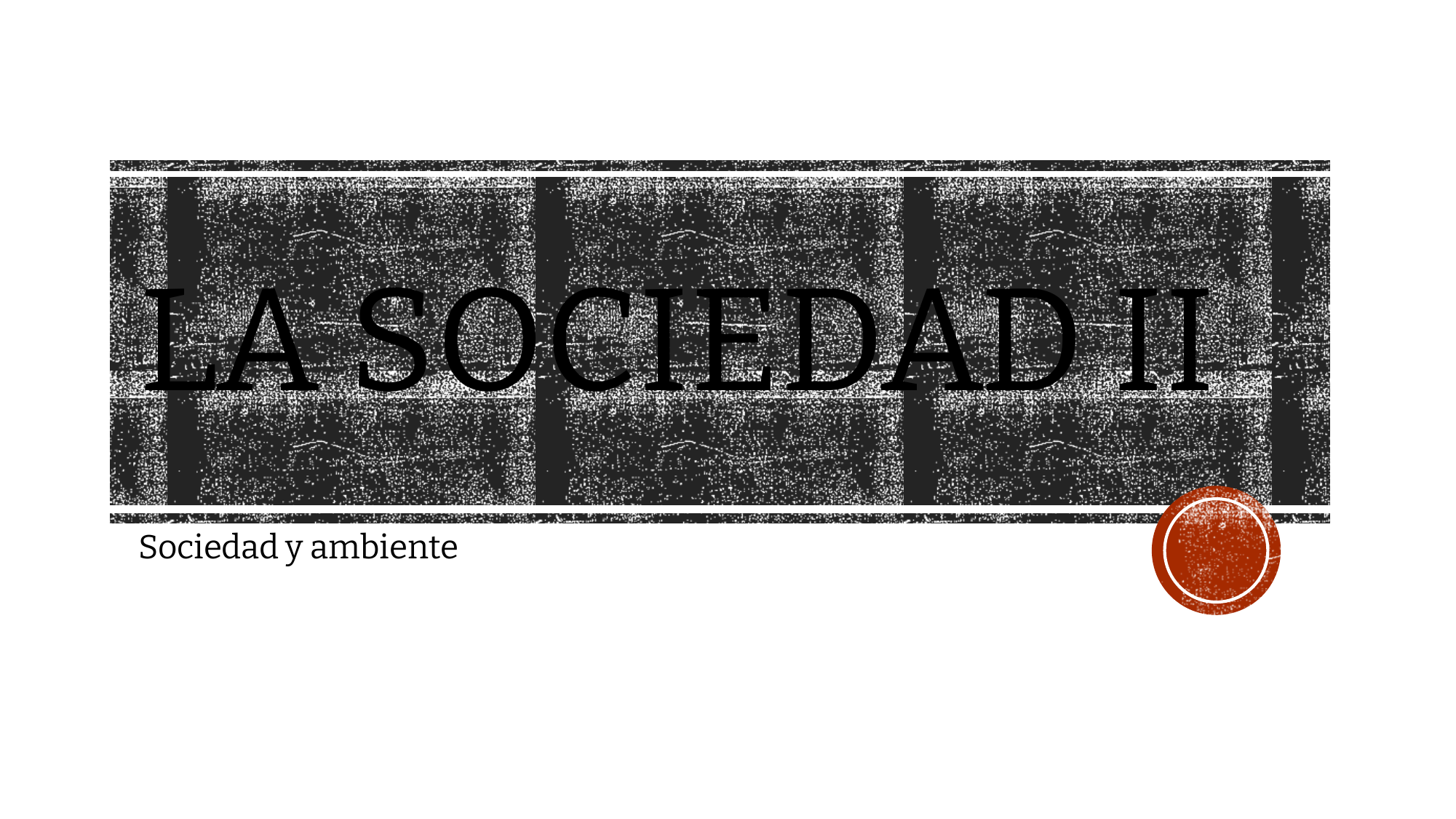

# La sociedad II
Sociedad y ambiente